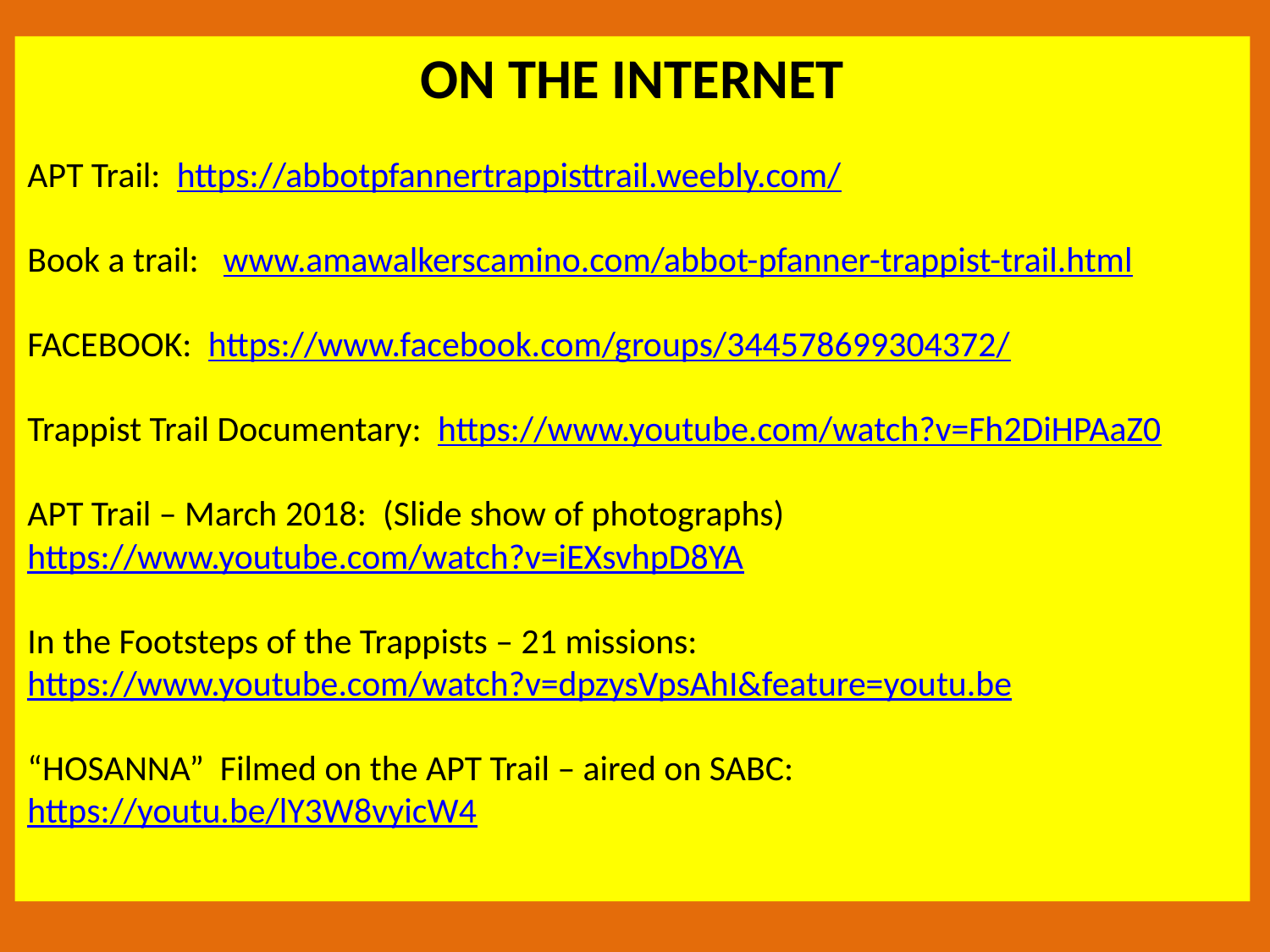

ON THE INTERNET

APT Trail:  https://abbotpfannertrappisttrail.weebly.com/

Book a trail:   www.amawalkerscamino.com/abbot-pfanner-trappist-trail.html

FACEBOOK:  https://www.facebook.com/groups/344578699304372/

Trappist Trail Documentary:  https://www.youtube.com/watch?v=Fh2DiHPAaZ0

APT Trail – March 2018:  (Slide show of photographs) https://www.youtube.com/watch?v=iEXsvhpD8YA

In the Footsteps of the Trappists – 21 missions:   https://www.youtube.com/watch?v=dpzysVpsAhI&feature=youtu.be

“HOSANNA”  Filmed on the APT Trail – aired on SABC:   https://youtu.be/lY3W8vyicW4